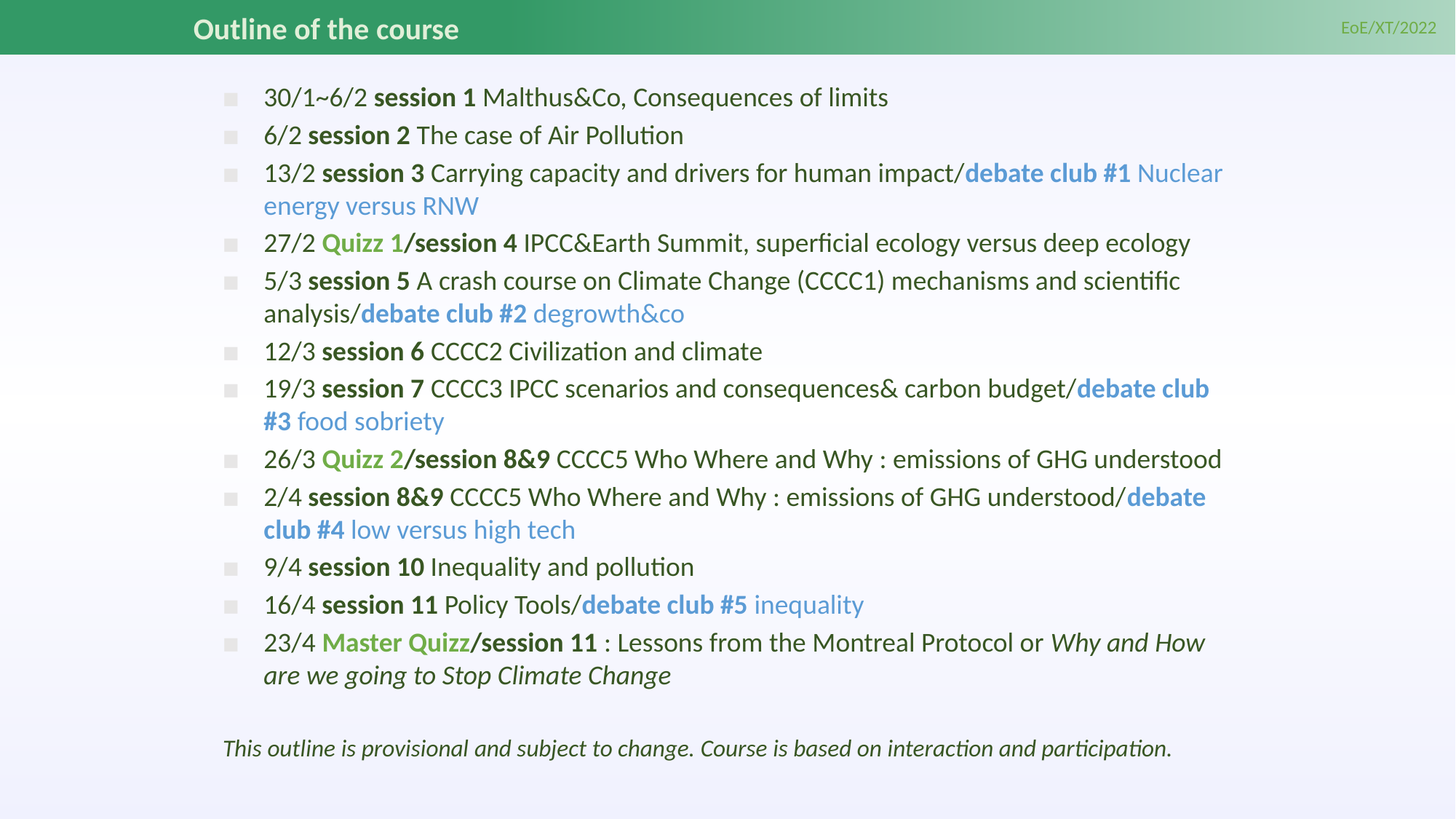

# Outline of the course
30/1~6/2 session 1 Malthus&Co, Consequences of limits
6/2 session 2 The case of Air Pollution
13/2 session 3 Carrying capacity and drivers for human impact/debate club #1 Nuclear energy versus RNW
27/2 Quizz 1/session 4 IPCC&Earth Summit, superficial ecology versus deep ecology
5/3 session 5 A crash course on Climate Change (CCCC1) mechanisms and scientific analysis/debate club #2 degrowth&co
12/3 session 6 CCCC2 Civilization and climate
19/3 session 7 CCCC3 IPCC scenarios and consequences& carbon budget/debate club #3 food sobriety
26/3 Quizz 2/session 8&9 CCCC5 Who Where and Why : emissions of GHG understood
2/4 session 8&9 CCCC5 Who Where and Why : emissions of GHG understood/debate club #4 low versus high tech
9/4 session 10 Inequality and pollution
16/4 session 11 Policy Tools/debate club #5 inequality
23/4 Master Quizz/session 11 : Lessons from the Montreal Protocol or Why and How are we going to Stop Climate Change

This outline is provisional and subject to change. Course is based on interaction and participation.